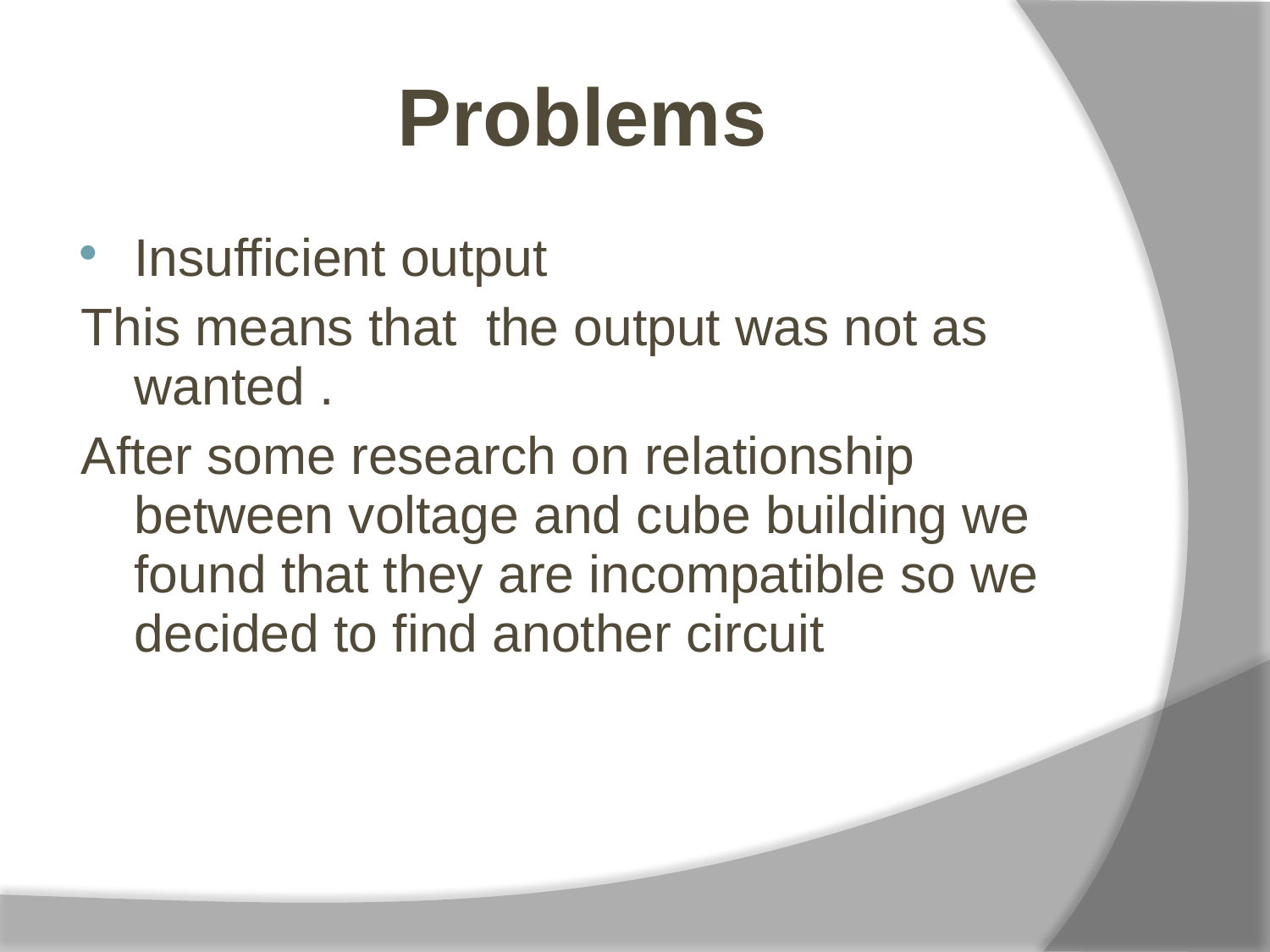

# Problems
Insufficient output
This means that  the output was not as wanted .
After some research on relationship between voltage and cube building we found that they are incompatible so we decided to find another circuit